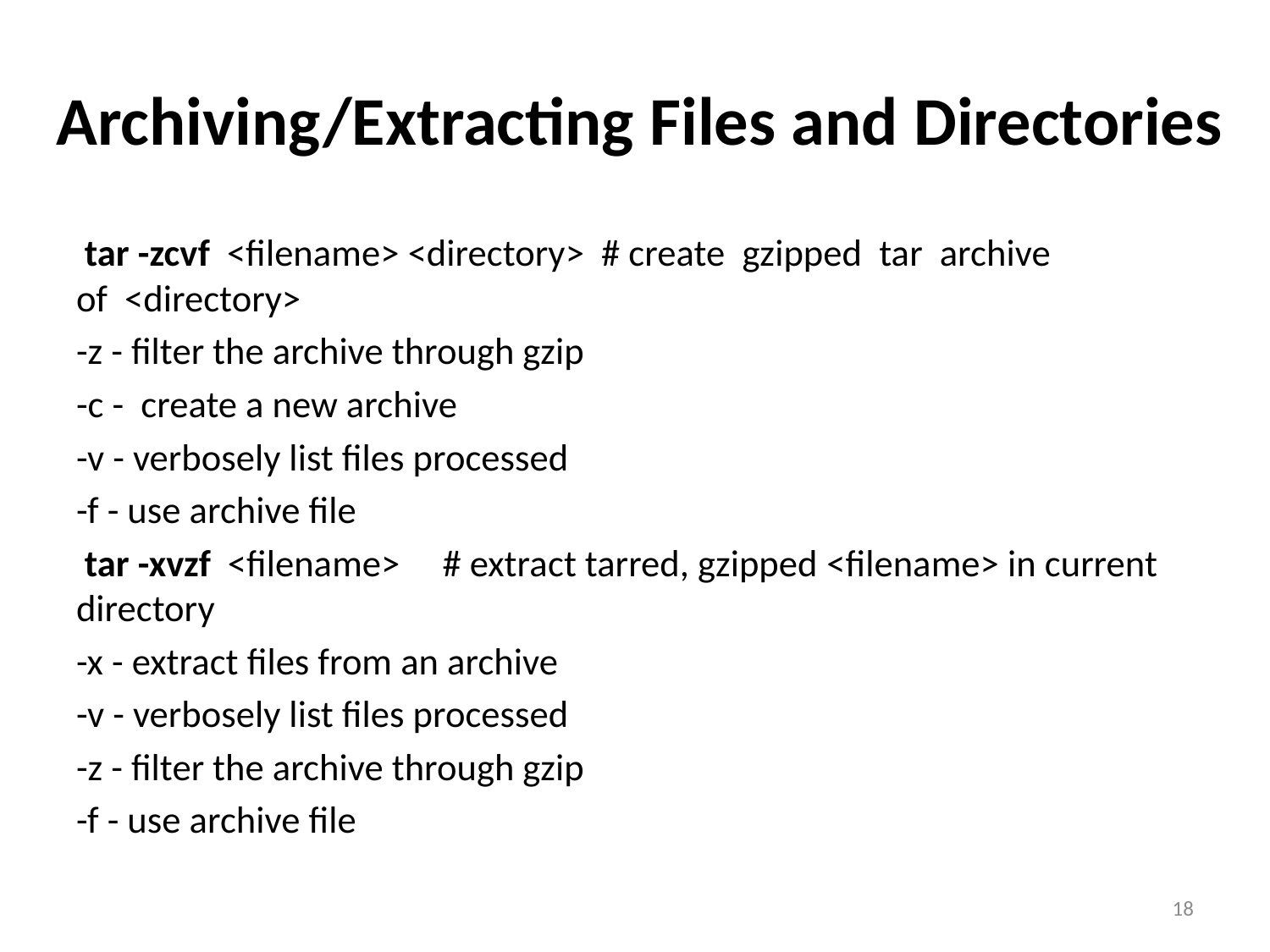

# Archiving/Extracting Files and Directories
 tar -zcvf  <filename> <directory>  # create  gzipped  tar  archive  of  <directory>
-z - filter the archive through gzip
-c -  create a new archive
-v - verbosely list files processed
-f - use archive file
 tar -xvzf  <filename>     # extract tarred, gzipped <filename> in current directory
-x - extract files from an archive
-v - verbosely list files processed
-z - filter the archive through gzip
-f - use archive file

18